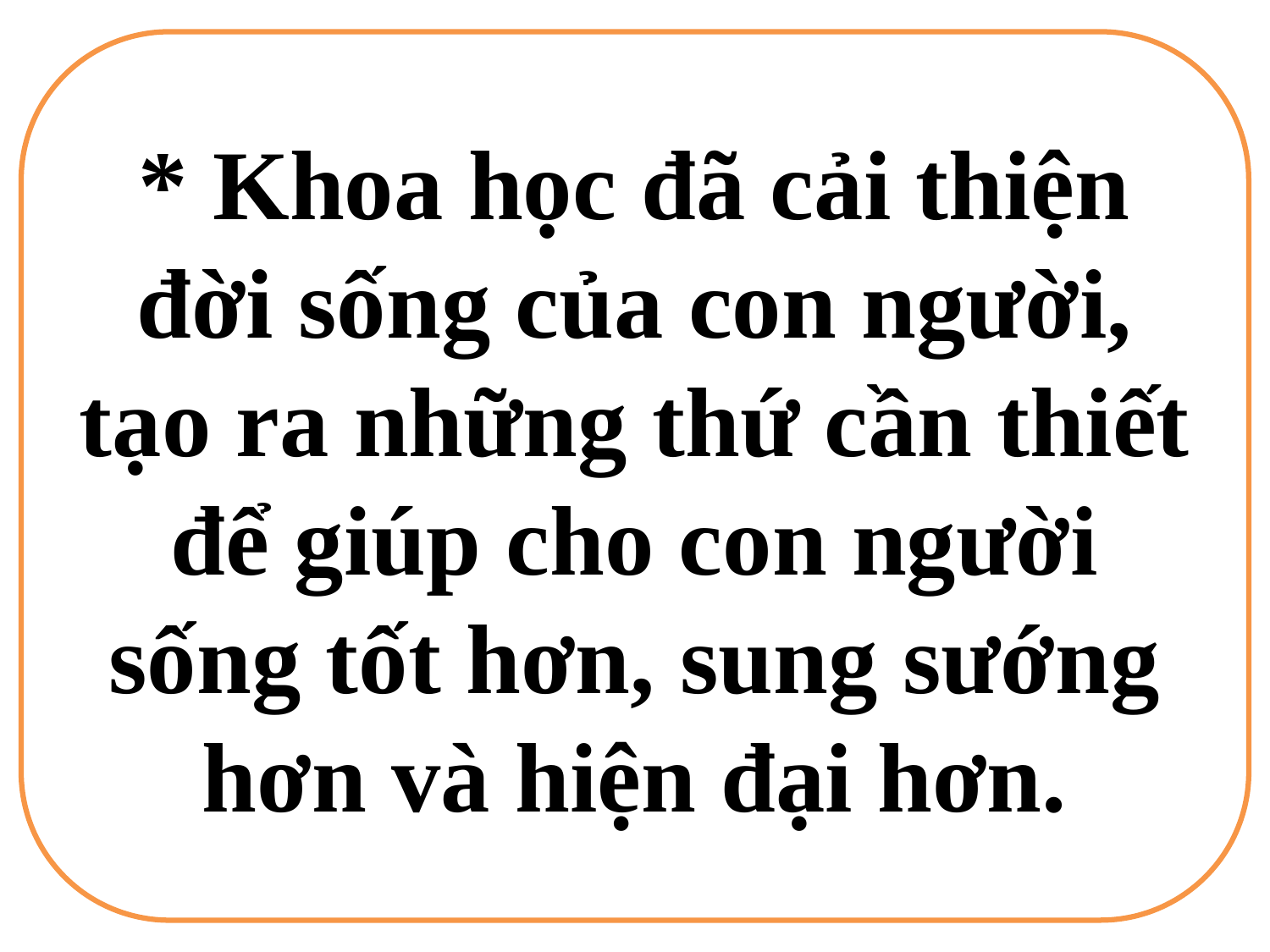

* Khoa học đã cải thiện đời sống của con người, tạo ra những thứ cần thiết để giúp cho con người sống tốt hơn, sung sướng hơn và hiện đại hơn.